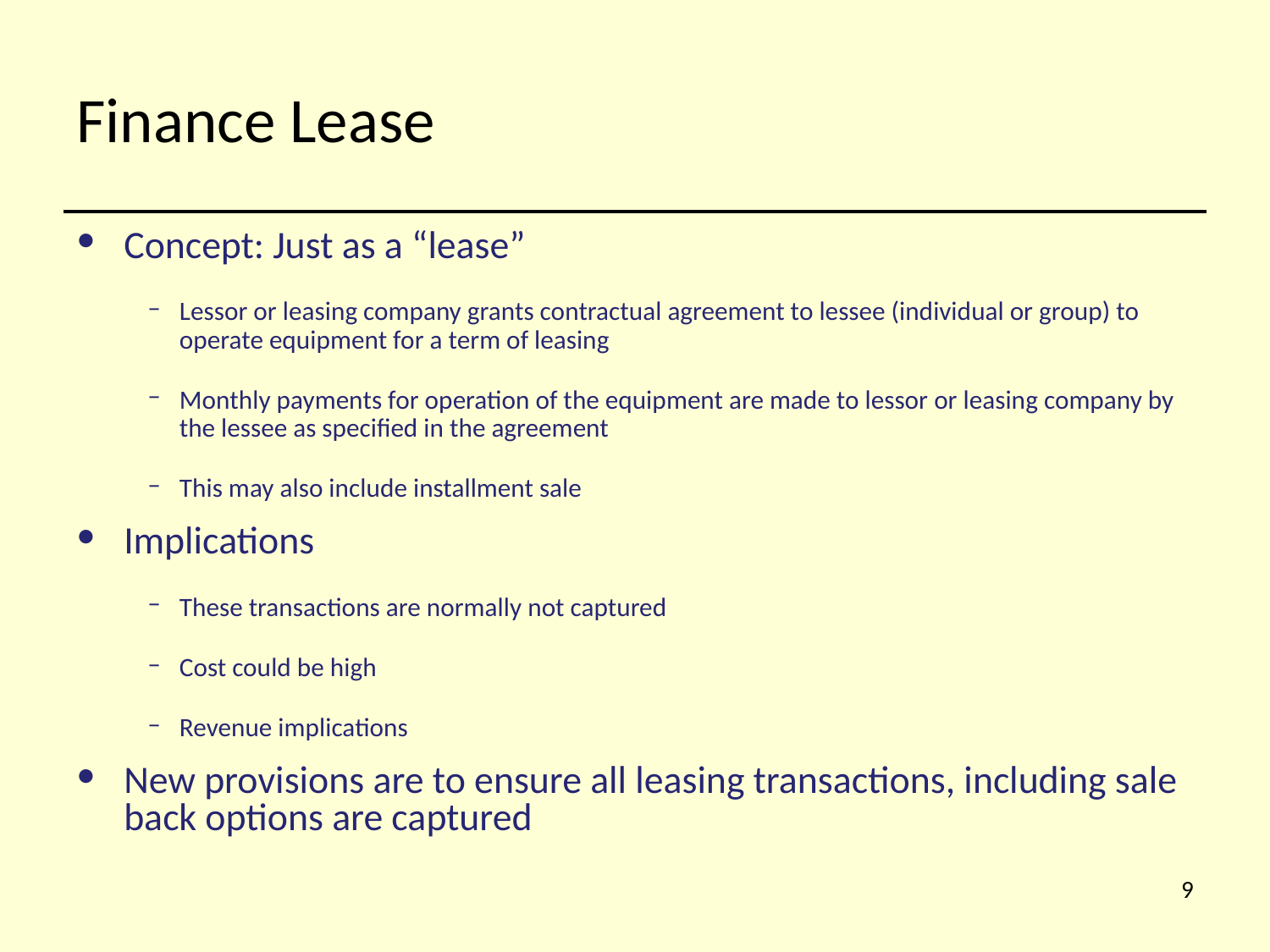

# Finance Lease
Concept: Just as a “lease”
Lessor or leasing company grants contractual agreement to lessee (individual or group) to operate equipment for a term of leasing
Monthly payments for operation of the equipment are made to lessor or leasing company by the lessee as specified in the agreement
This may also include installment sale
Implications
These transactions are normally not captured
Cost could be high
Revenue implications
New provisions are to ensure all leasing transactions, including sale back options are captured

9